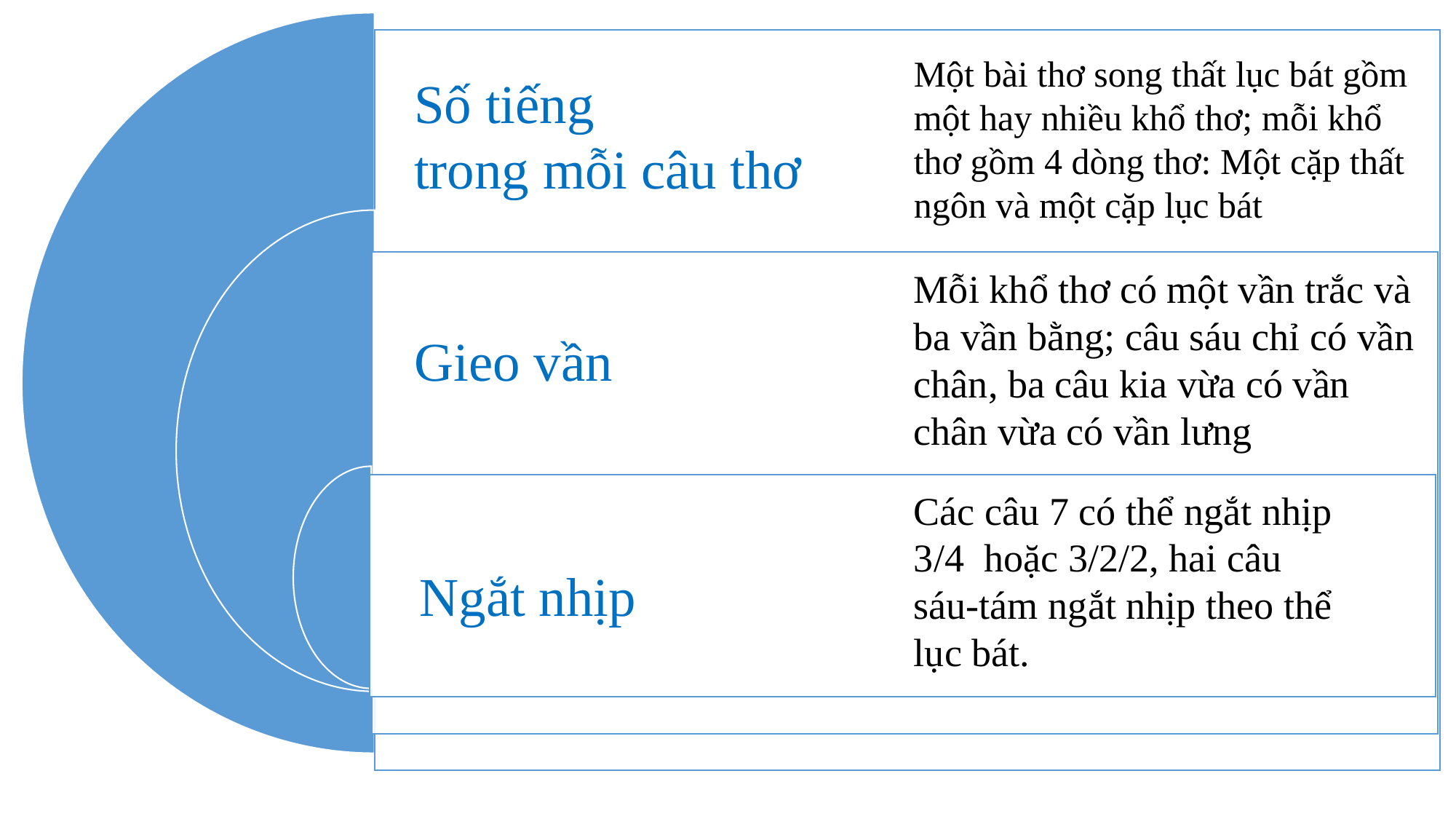

Một bài thơ song thất lục bát gồm một hay nhiều khổ thơ; mỗi khổ thơ gồm 4 dòng thơ: Một cặp thất ngôn và một cặp lục bát
Số tiếng
trong mỗi câu thơ
Mỗi khổ thơ có một vần trắc và ba vần bằng; câu sáu chỉ có vần chân, ba câu kia vừa có vần chân vừa có vần lưng
Gieo vần
Các câu 7 có thể ngắt nhịp 3/4  hoặc 3/2/2, hai câu sáu-tám ngắt nhịp theo thể lục bát.
Ngắt nhịp